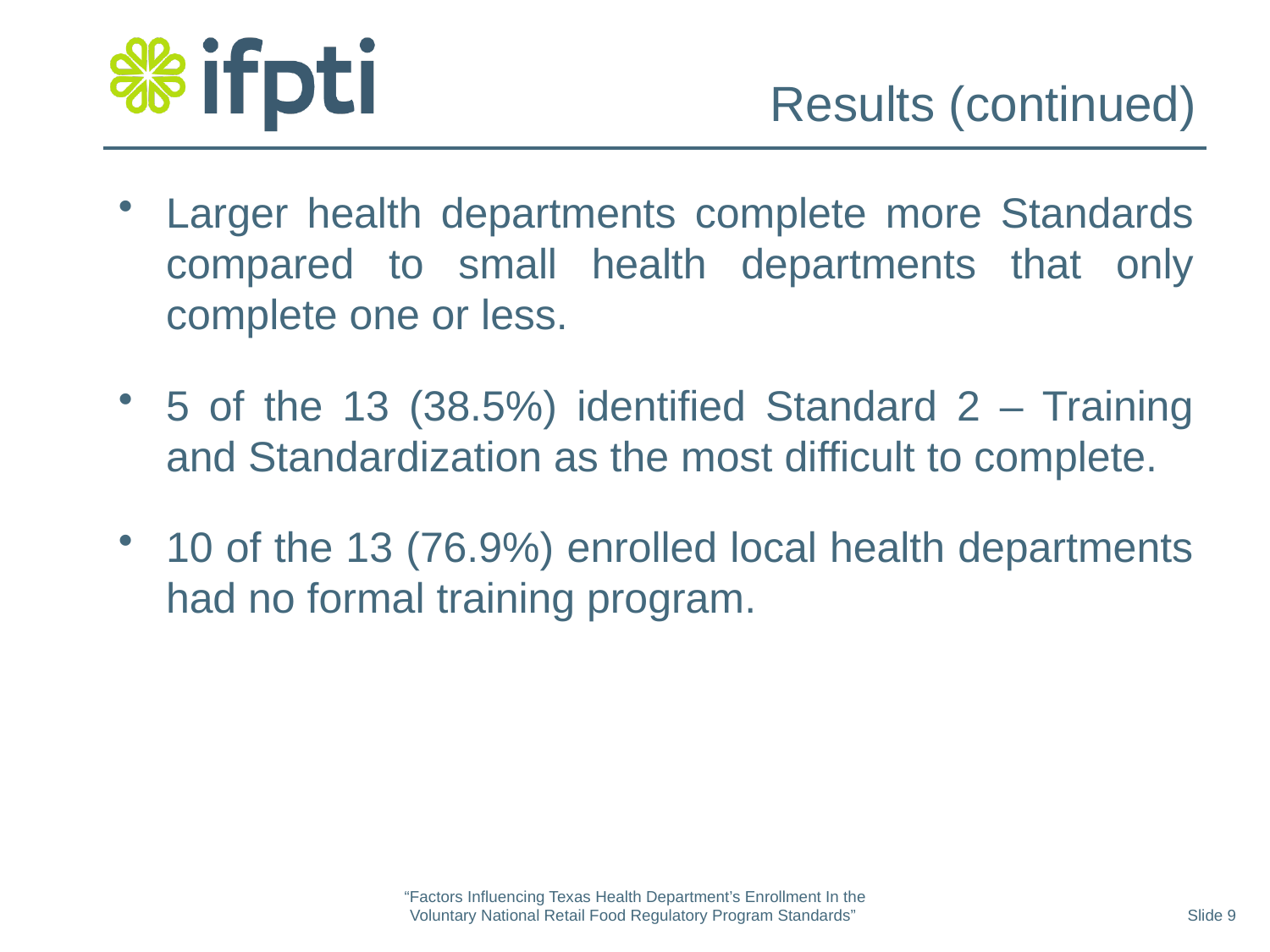

# Results (continued)
Larger health departments complete more Standards compared to small health departments that only complete one or less.
5 of the 13 (38.5%) identified Standard 2 – Training and Standardization as the most difficult to complete.
10 of the 13 (76.9%) enrolled local health departments had no formal training program.